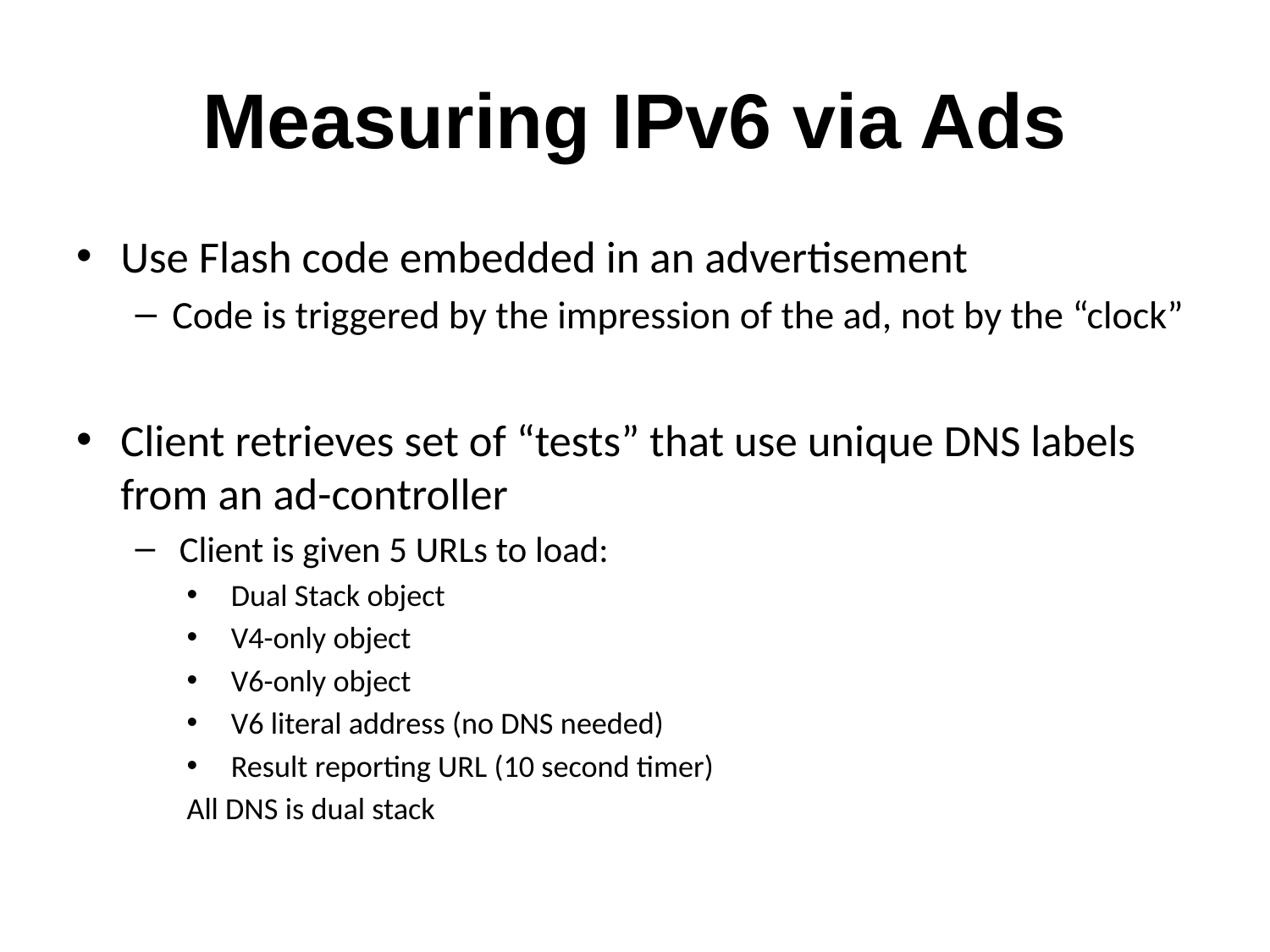

# Measuring IPv6 via Ads
Use Flash code embedded in an advertisement
Code is triggered by the impression of the ad, not by the “clock”

Client retrieves set of “tests” that use unique DNS labels from an ad-controller
Client is given 5 URLs to load:
Dual Stack object
V4-only object
V6-only object
V6 literal address (no DNS needed)
Result reporting URL (10 second timer)
All DNS is dual stack